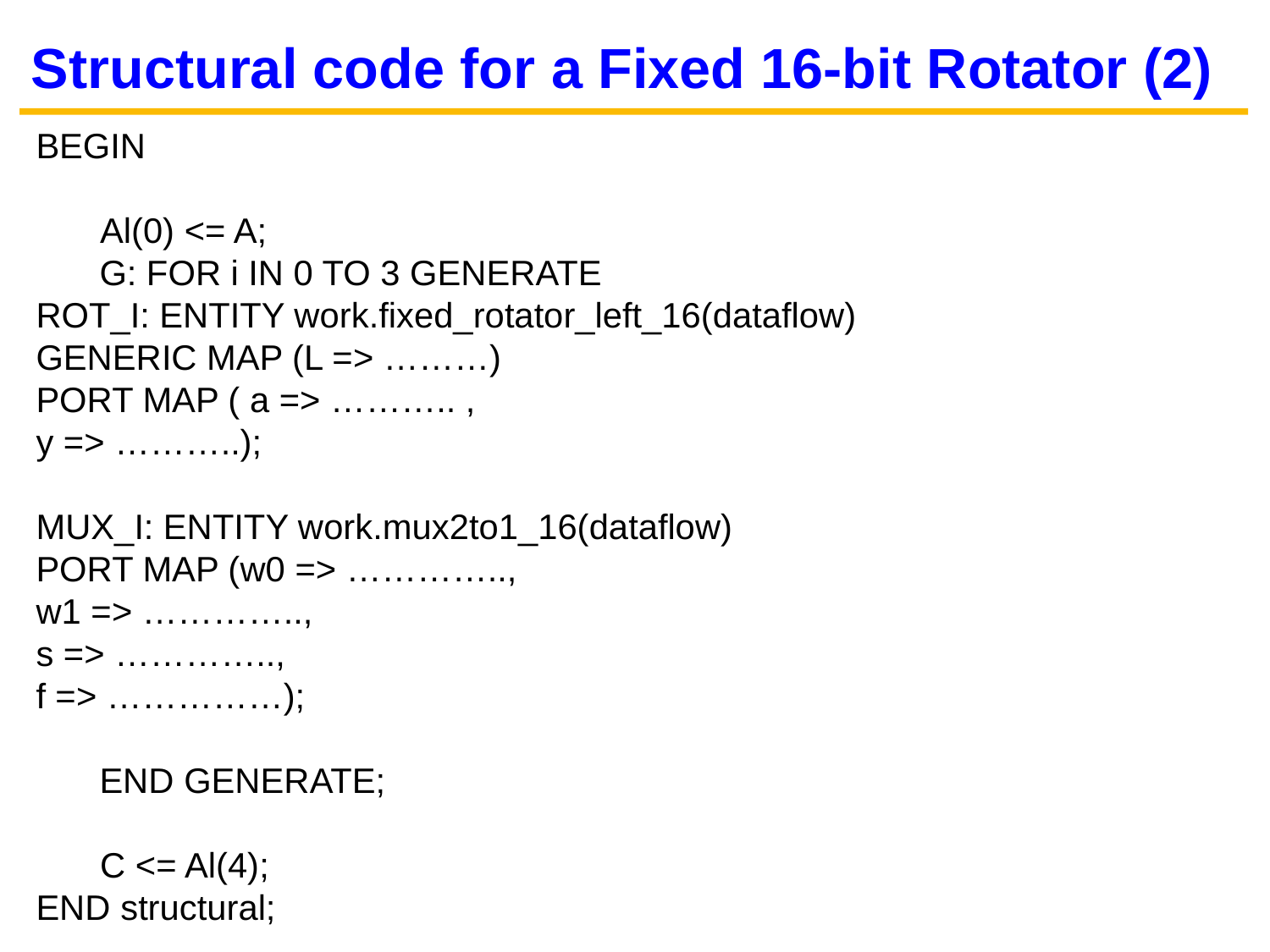

Structural code for a Fixed 16-bit Rotator (2)
BEGIN

	Al(0) <= A;
G: FOR i IN 0 TO 3 GENERATE
ROT_I: ENTITY work.fixed_rotator_left_16(dataflow)
GENERIC MAP (L => ………)
PORT MAP ( a => ……….. ,
y => ………..);

MUX_I: ENTITY work.mux2to1_16(dataflow)
PORT MAP (w0 => …………..,
w1 => …………..,
s => …………..,
f => ……………);

END GENERATE;

	C <= Al(4);
END structural;